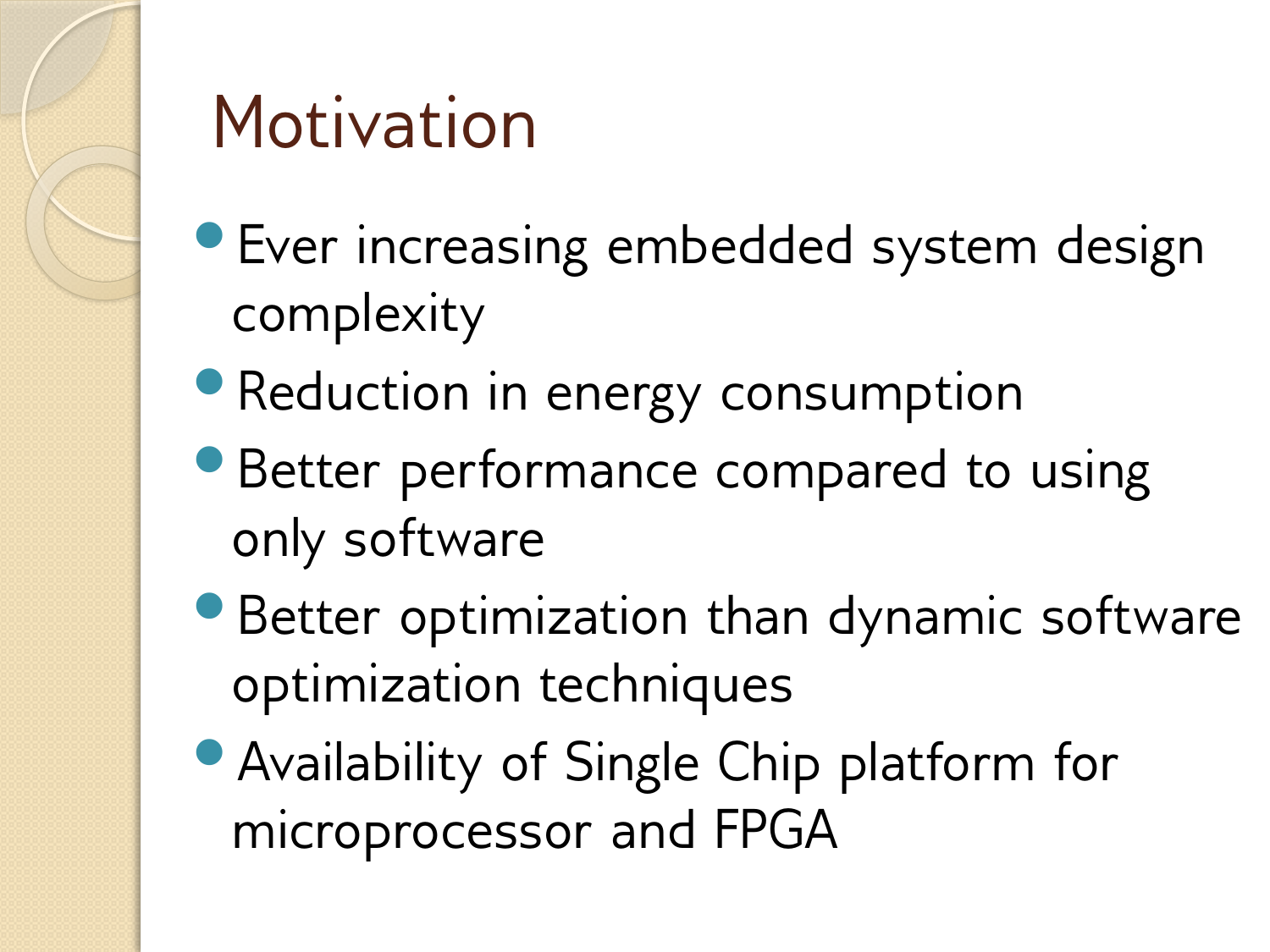

# Motivation
Ever increasing embedded system design complexity
Reduction in energy consumption
Better performance compared to using only software
Better optimization than dynamic software optimization techniques
Availability of Single Chip platform for microprocessor and FPGA